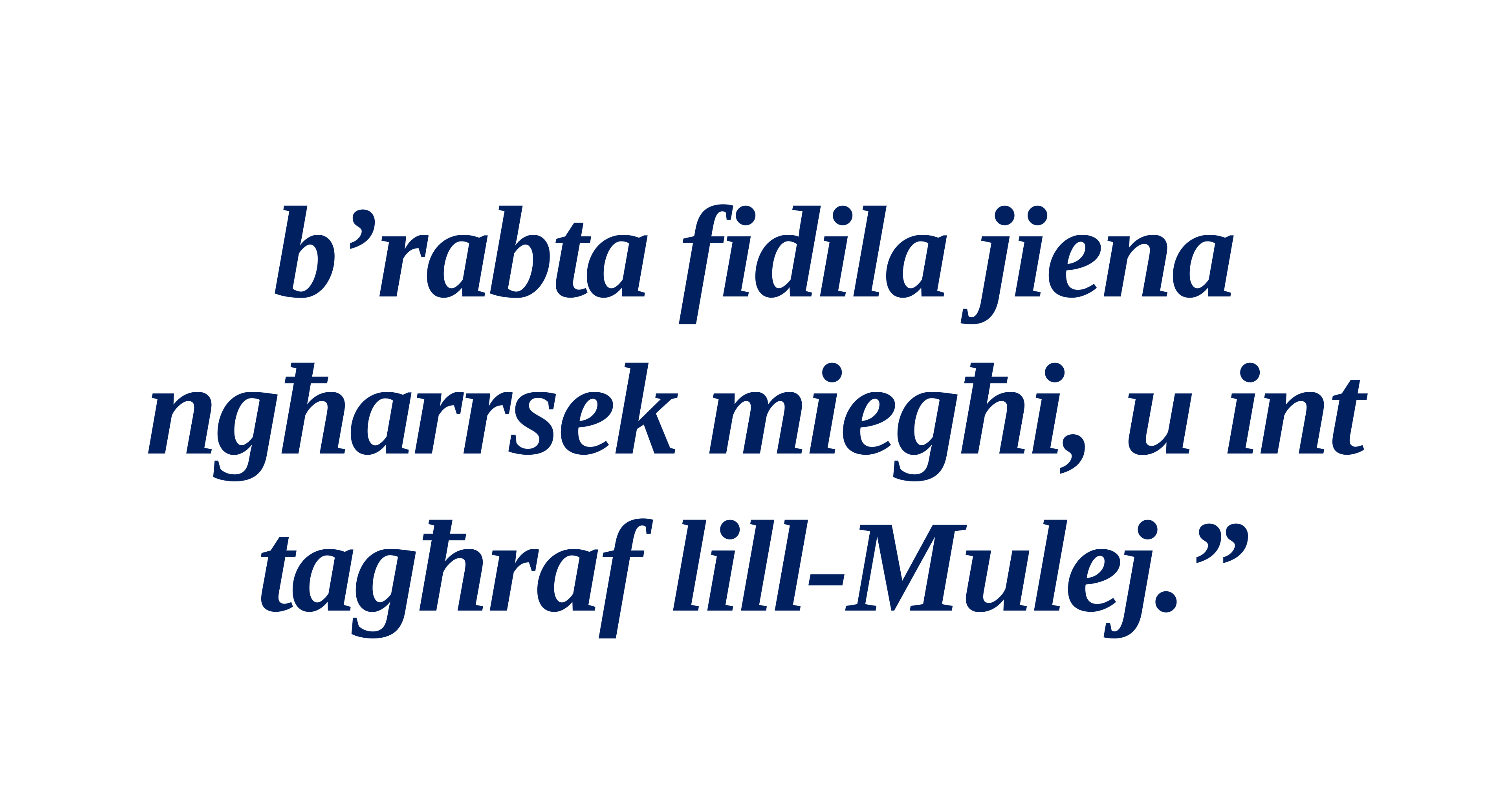

b’rabta fidila jiena ngħarrsek miegħi, u int tagħraf lill-Mulej.”